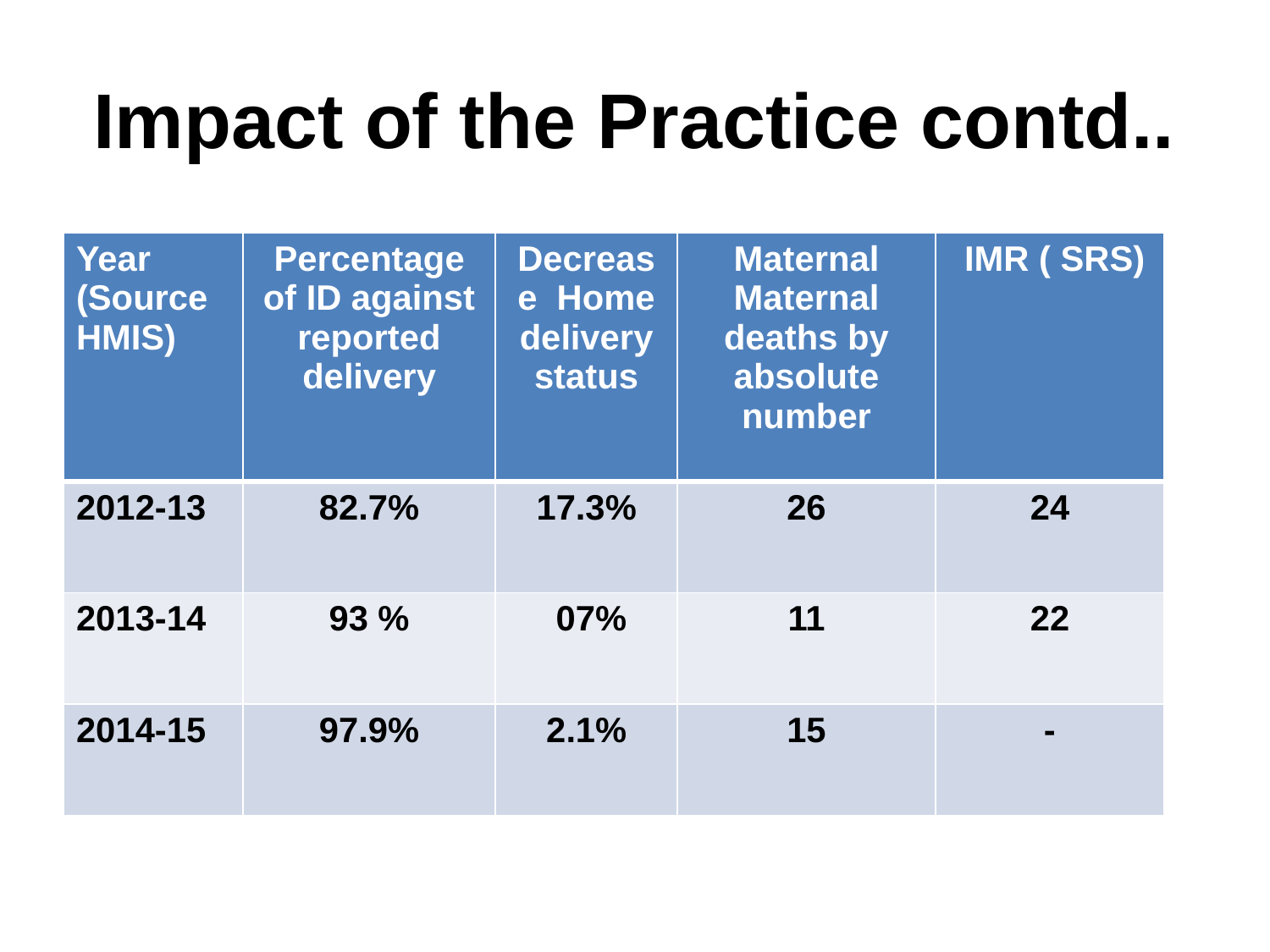

# Impact of the Practice contd..

| Year (Source HMIS) | Percentage of ID against reported delivery | Decrease Home delivery status | Maternal Maternal deaths by absolute number | IMR ( SRS) |
| --- | --- | --- | --- | --- |
| 2012-13 | 82.7% | 17.3% | 26 | 24 |
| 2013-14 | 93 % | 07% | 11 | 22 |
| 2014-15 | 97.9% | 2.1% | 15 | - |